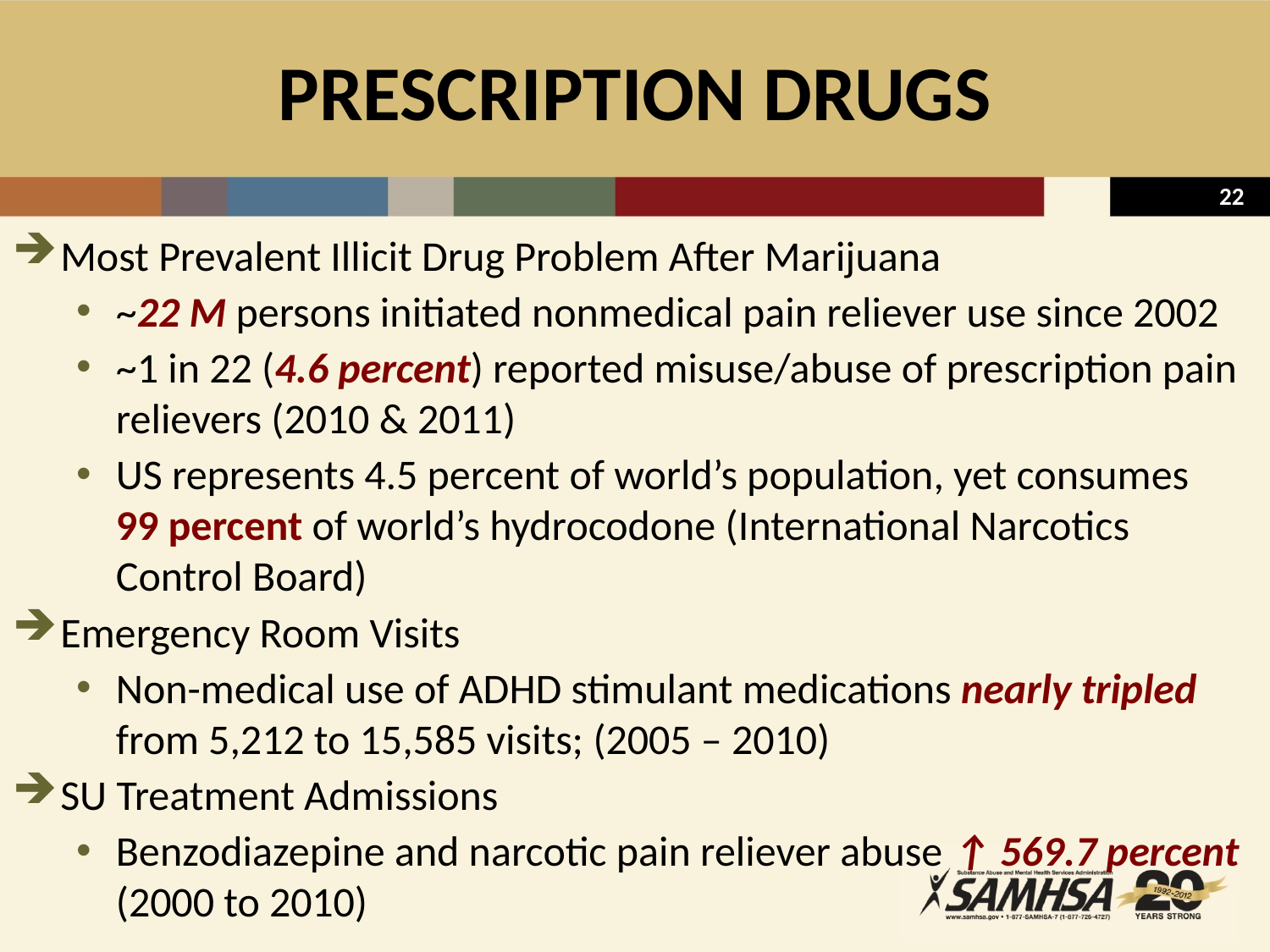

# PRESCRIPTION DRUGS
Most Prevalent Illicit Drug Problem After Marijuana
~22 M persons initiated nonmedical pain reliever use since 2002
~1 in 22 (4.6 percent) reported misuse/abuse of prescription pain relievers (2010 & 2011)
US represents 4.5 percent of world’s population, yet consumes   99 percent of world’s hydrocodone (International Narcotics Control Board)
Emergency Room Visits
Non-medical use of ADHD stimulant medications nearly tripled from 5,212 to 15,585 visits; (2005 – 2010)
SU Treatment Admissions
Benzodiazepine and narcotic pain reliever abuse ↑ 569.7 percent (2000 to 2010)